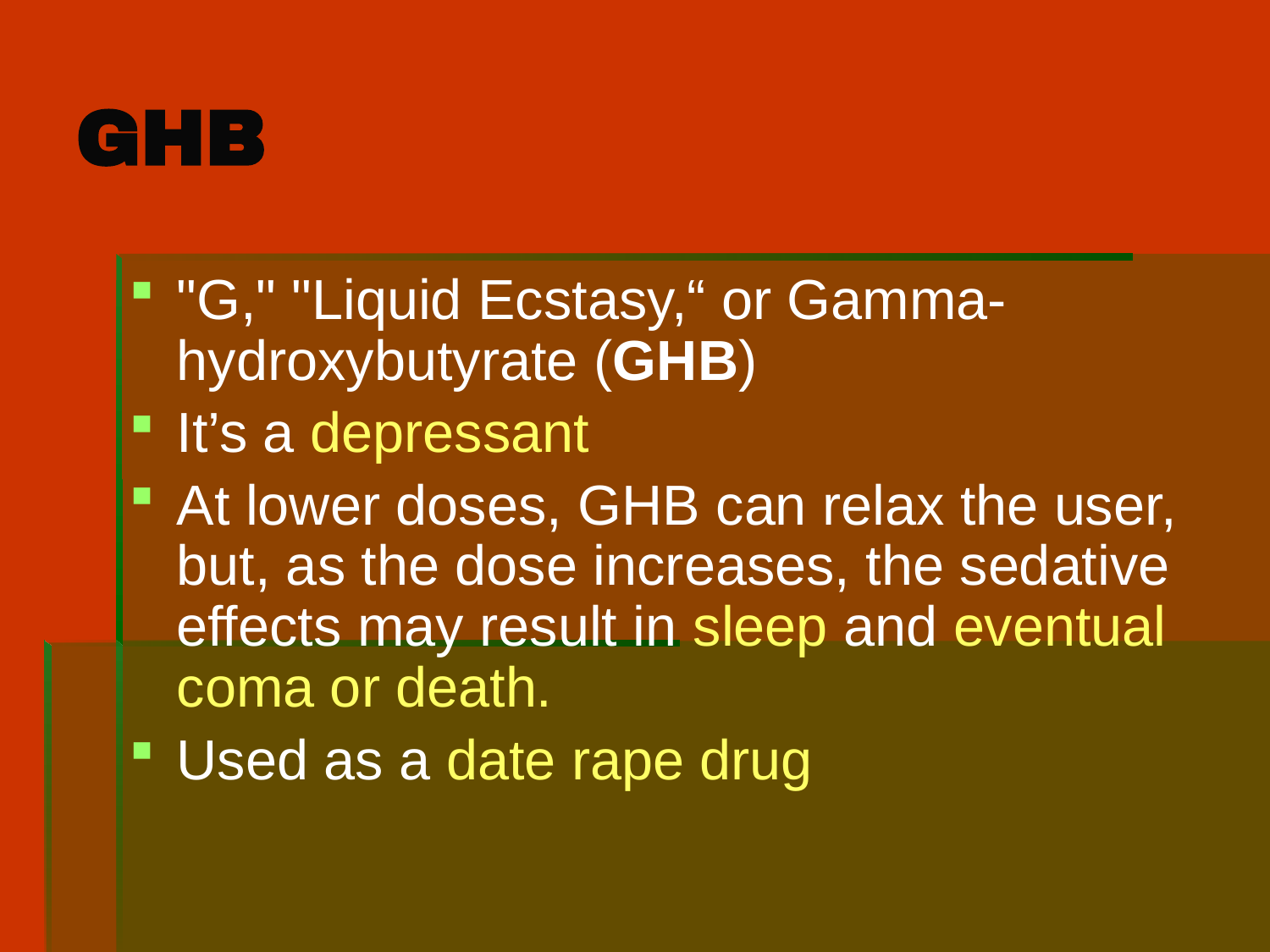

# GHB
"G," "Liquid Ecstasy,“ or Gamma-hydroxybutyrate (GHB)
It’s a depressant
At lower doses, GHB can relax the user, but, as the dose increases, the sedative effects may result in sleep and eventual coma or death.
Used as a date rape drug